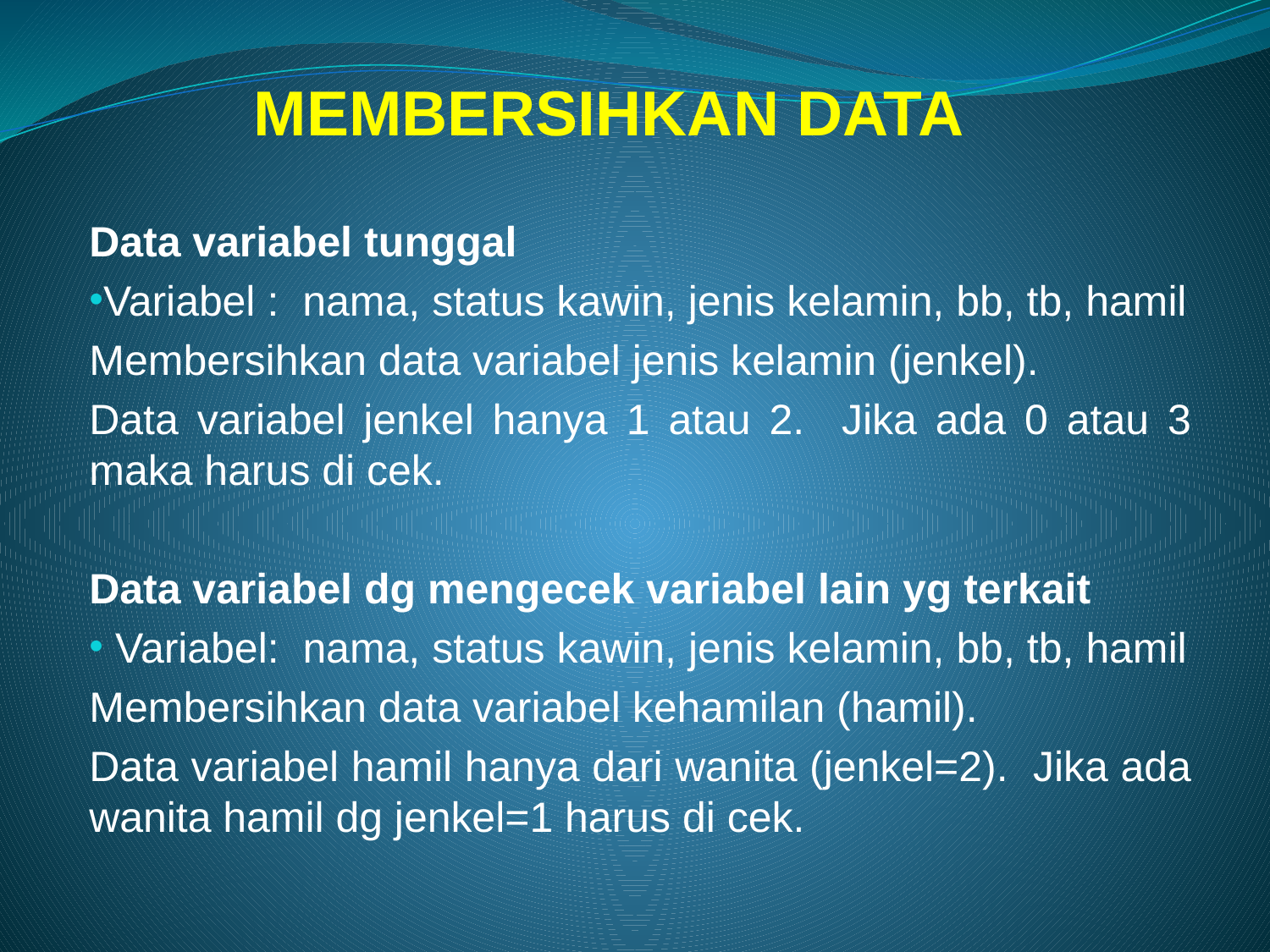

# MEMBERSIHKAN DATA
Data variabel tunggal
Variabel :  nama, status kawin, jenis kelamin, bb, tb, hamil
Membersihkan data variabel jenis kelamin (jenkel).
Data variabel jenkel hanya 1 atau 2.  Jika ada 0 atau 3 maka harus di cek.

Data variabel dg mengecek variabel lain yg terkait
 Variabel:  nama, status kawin, jenis kelamin, bb, tb, hamil
Membersihkan data variabel kehamilan (hamil).
Data variabel hamil hanya dari wanita (jenkel=2).  Jika ada wanita hamil dg jenkel=1 harus di cek.